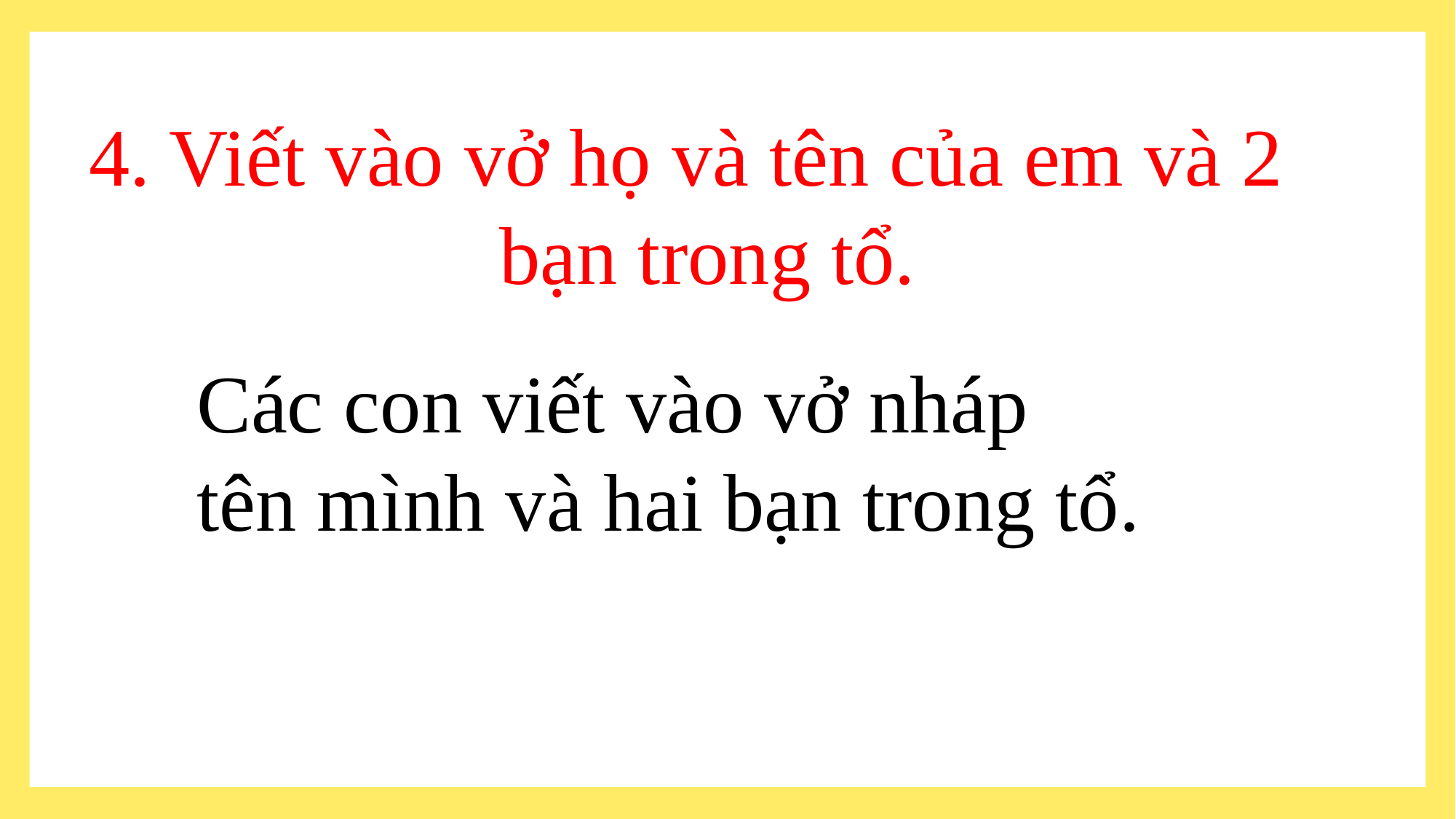

4. Viết vào vở họ và tên của em và 2                          bạn trong tổ.
Các con viết vào vở nháp tên mình và hai bạn trong tổ.